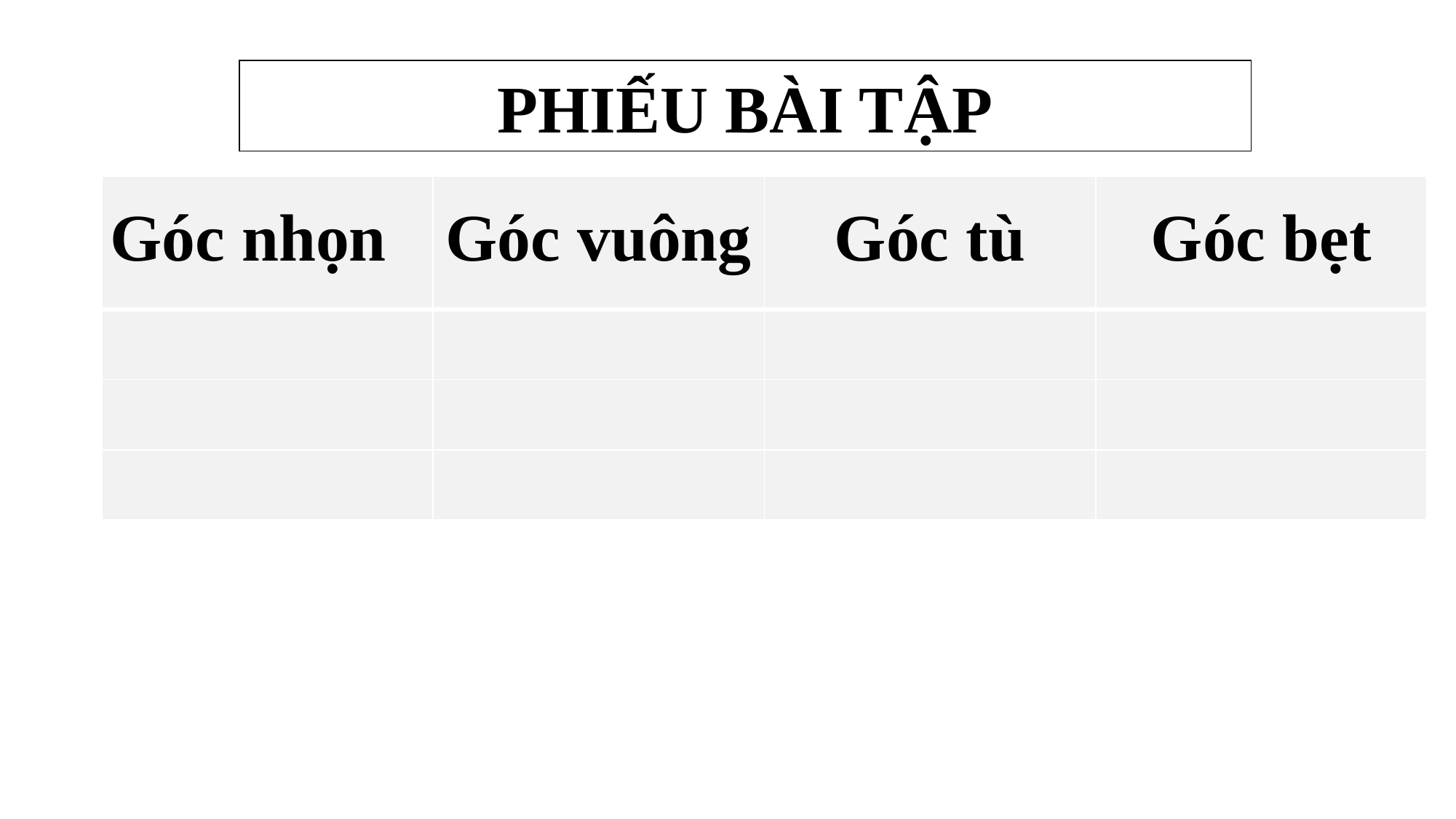

PHIẾU BÀI TẬP
| Góc nhọn | Góc vuông | Góc tù | Góc bẹt |
| --- | --- | --- | --- |
|  |  |  |  |
|  |  |  |  |
|  |  |  |  |